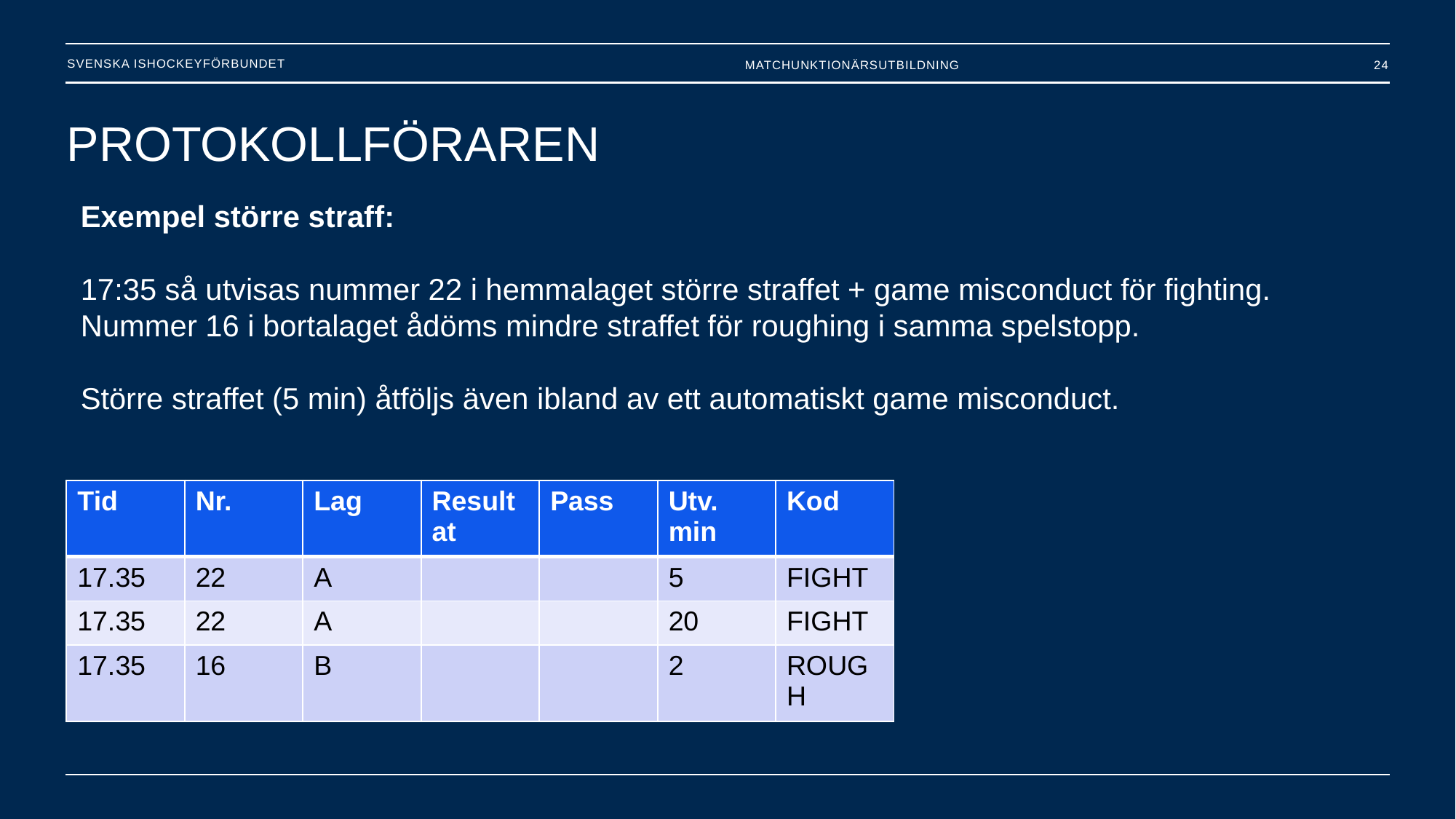

Matchunktionärsutbildning
24
# PROTOKOLLFÖRAREN
Exempel större straff:
17:35 så utvisas nummer 22 i hemmalaget större straffet + game misconduct för fighting.
Nummer 16 i bortalaget ådöms mindre straffet för roughing i samma spelstopp.

Större straffet (5 min) åtföljs även ibland av ett automatiskt game misconduct.

| Tid | Nr. | Lag | Resultat | Pass | Utv. min | Kod |
| --- | --- | --- | --- | --- | --- | --- |
| 17.35 | 22 | A |  |  | 5 | FIGHT |
| 17.35 | 22 | A |  |  | 20 | FIGHT |
| 17.35 | 16 | B |  |  | 2 | ROUGH |